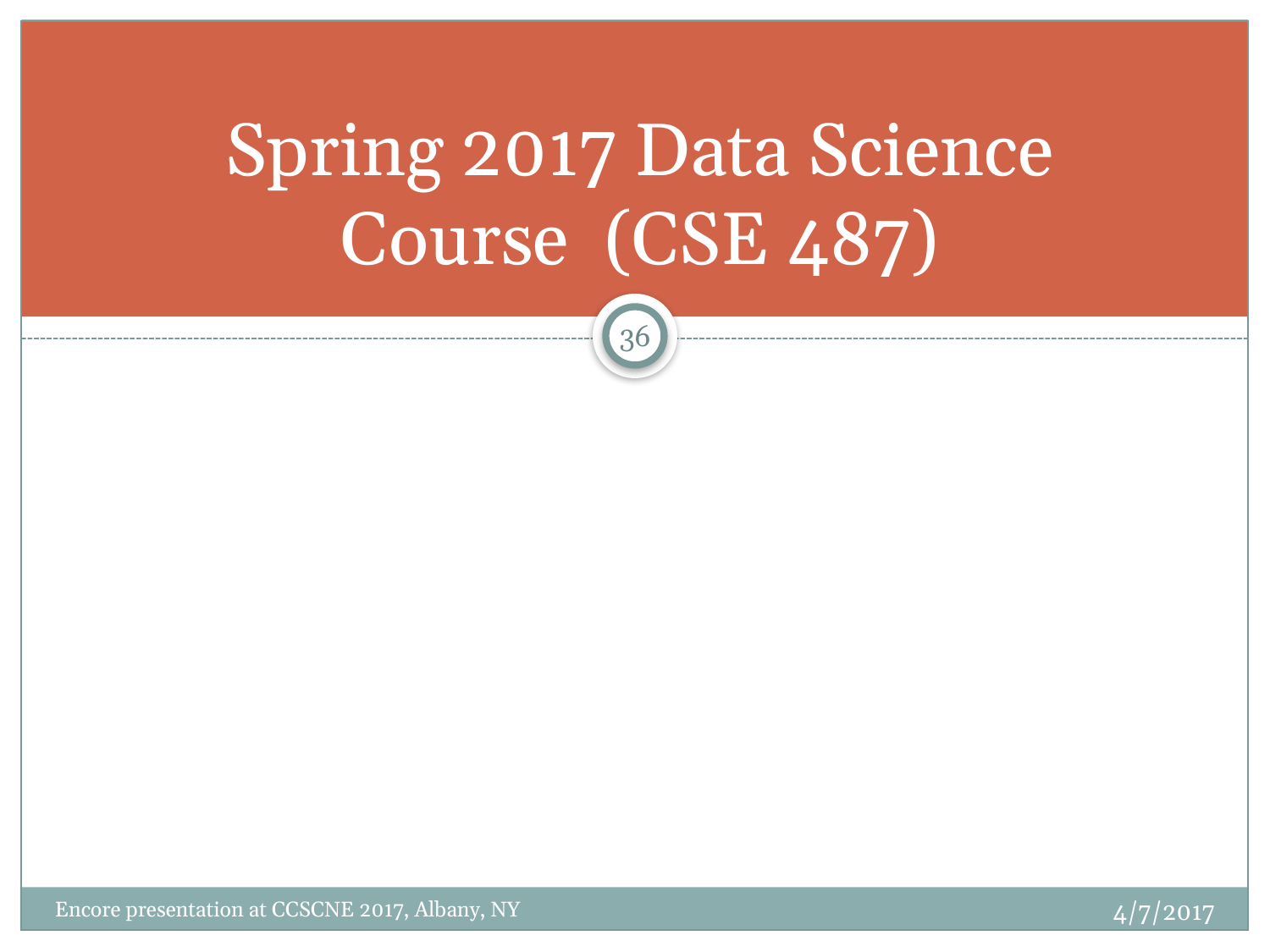

# Spring 2017 Data Science Course  (CSE 487)
36

4/7/2017
Encore presentation at CCSCNE 2017, Albany, NY